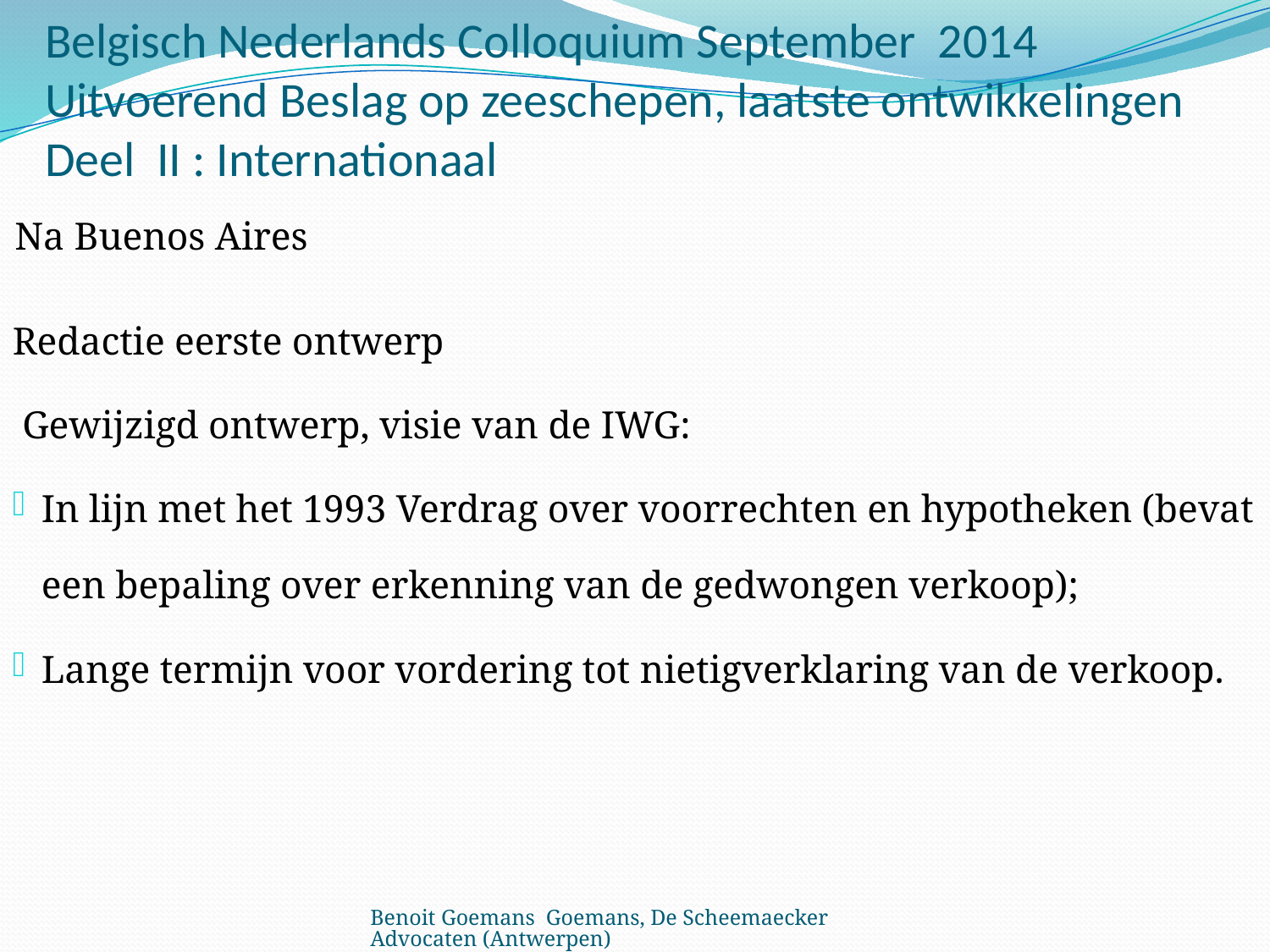

# Belgisch Nederlands Colloquium September  2014 Uitvoerend Beslag op zeeschepen, laatste ontwikkelingen Deel  II : Internationaal
 Na Buenos Aires

Redactie eerste ontwerp
 Gewijzigd ontwerp, visie van de IWG:
In lijn met het 1993 Verdrag over voorrechten en hypotheken (bevat een bepaling over erkenning van de gedwongen verkoop);
Lange termijn voor vordering tot nietigverklaring van de verkoop.

Benoit Goemans  Goemans, De Scheemaecker Advocaten (Antwerpen)